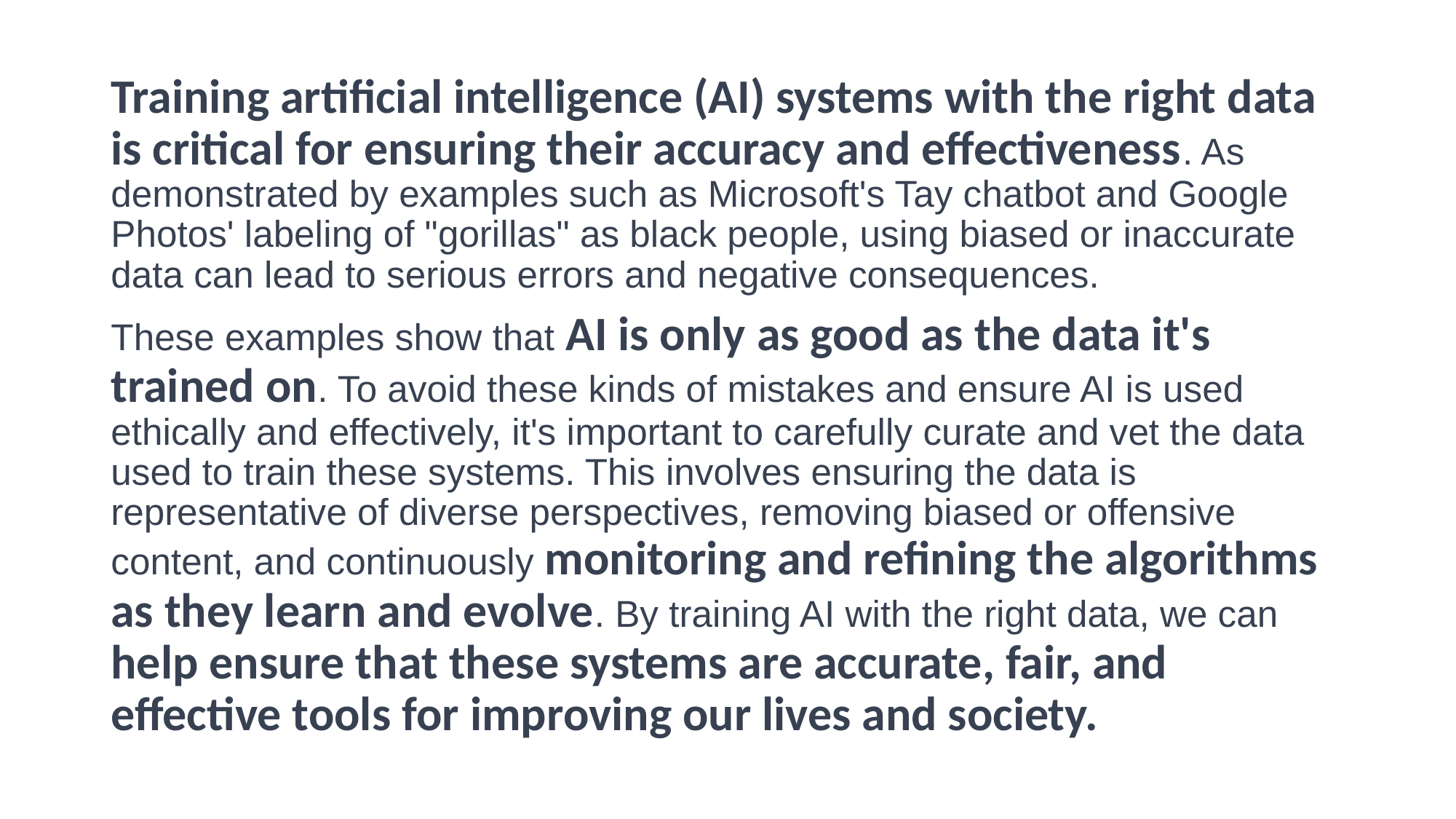

Training artificial intelligence (AI) systems with the right data is critical for ensuring their accuracy and effectiveness. As demonstrated by examples such as Microsoft's Tay chatbot and Google Photos' labeling of "gorillas" as black people, using biased or inaccurate data can lead to serious errors and negative consequences.
These examples show that AI is only as good as the data it's trained on. To avoid these kinds of mistakes and ensure AI is used ethically and effectively, it's important to carefully curate and vet the data used to train these systems. This involves ensuring the data is representative of diverse perspectives, removing biased or offensive content, and continuously monitoring and refining the algorithms as they learn and evolve. By training AI with the right data, we can help ensure that these systems are accurate, fair, and effective tools for improving our lives and society.